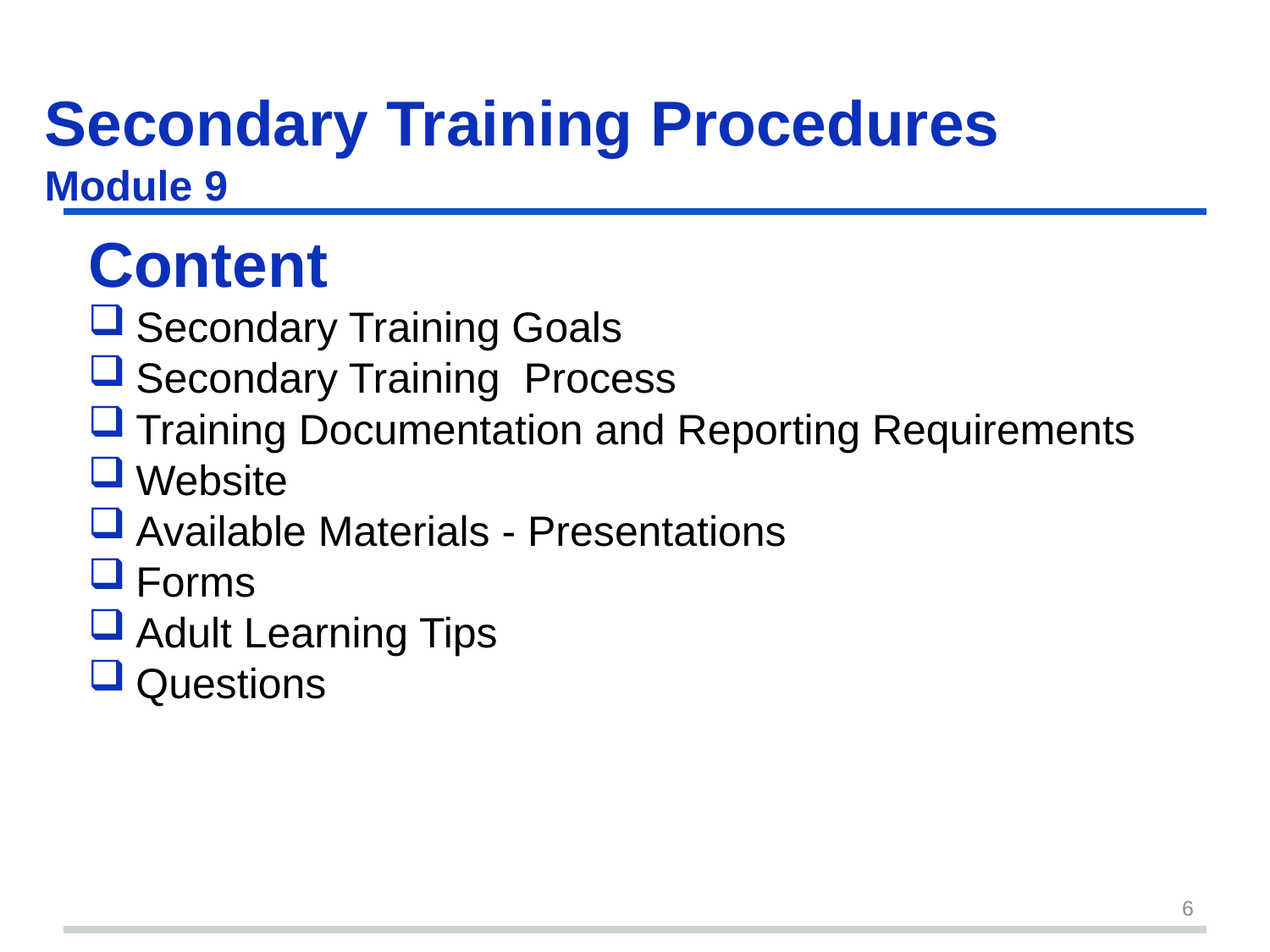

# Secondary Training Procedures Module 9
Content
Secondary Training Goals
Secondary Training  Process
Training Documentation and Reporting Requirements
Website
Available Materials - Presentations
Forms
Adult Learning Tips
Questions

6